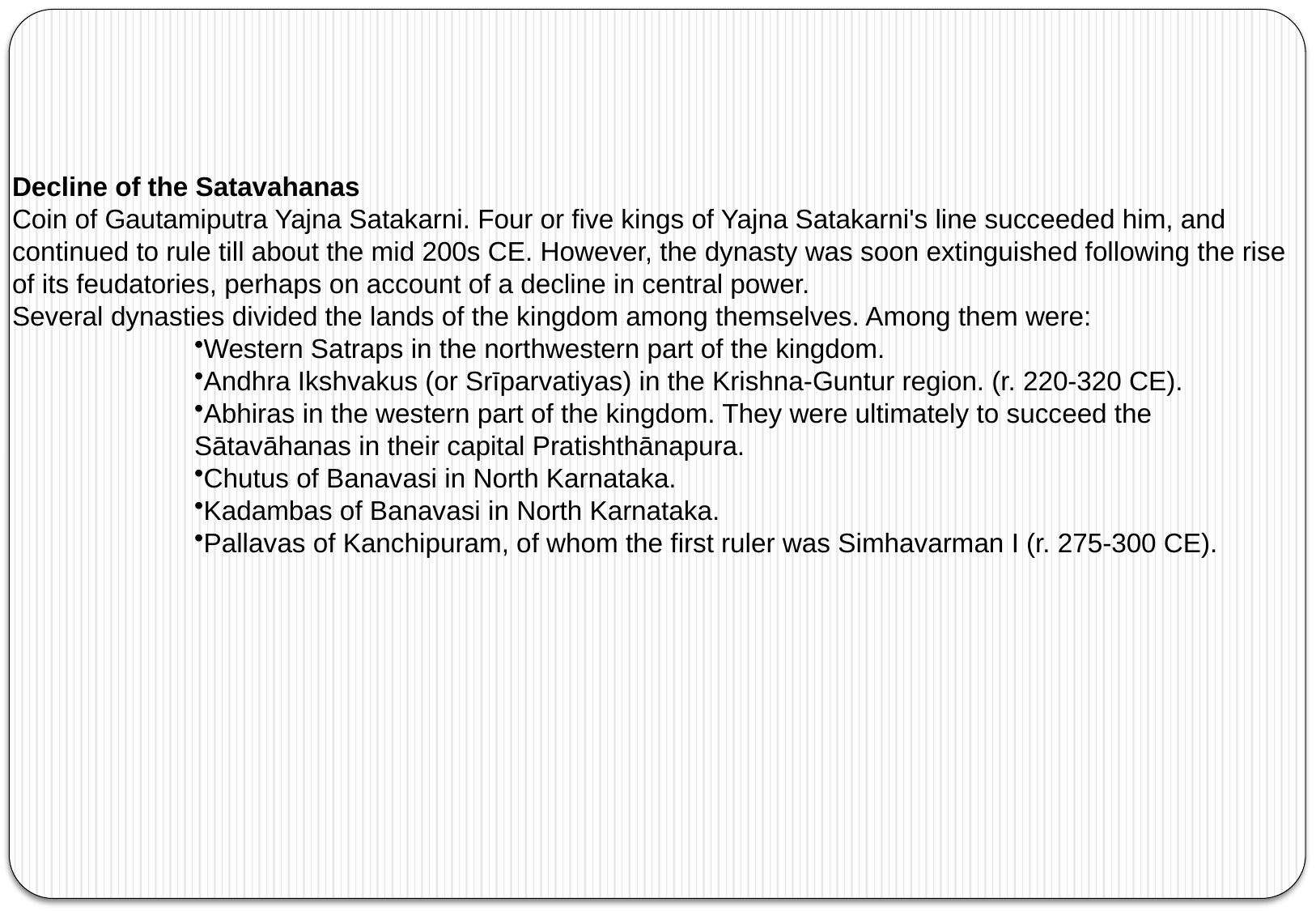

Decline of the Satavahanas
Coin of Gautamiputra Yajna Satakarni. Four or five kings of Yajna Satakarni's line succeeded him, and continued to rule till about the mid 200s CE. However, the dynasty was soon extinguished following the rise of its feudatories, perhaps on account of a decline in central power.
Several dynasties divided the lands of the kingdom among themselves. Among them were:
Western Satraps in the northwestern part of the kingdom.
Andhra Ikshvakus (or Srīparvatiyas) in the Krishna-Guntur region. (r. 220-320 CE).
Abhiras in the western part of the kingdom. They were ultimately to succeed the Sātavāhanas in their capital Pratishthānapura.
Chutus of Banavasi in North Karnataka.
Kadambas of Banavasi in North Karnataka.
Pallavas of Kanchipuram, of whom the first ruler was Simhavarman I (r. 275-300 CE).